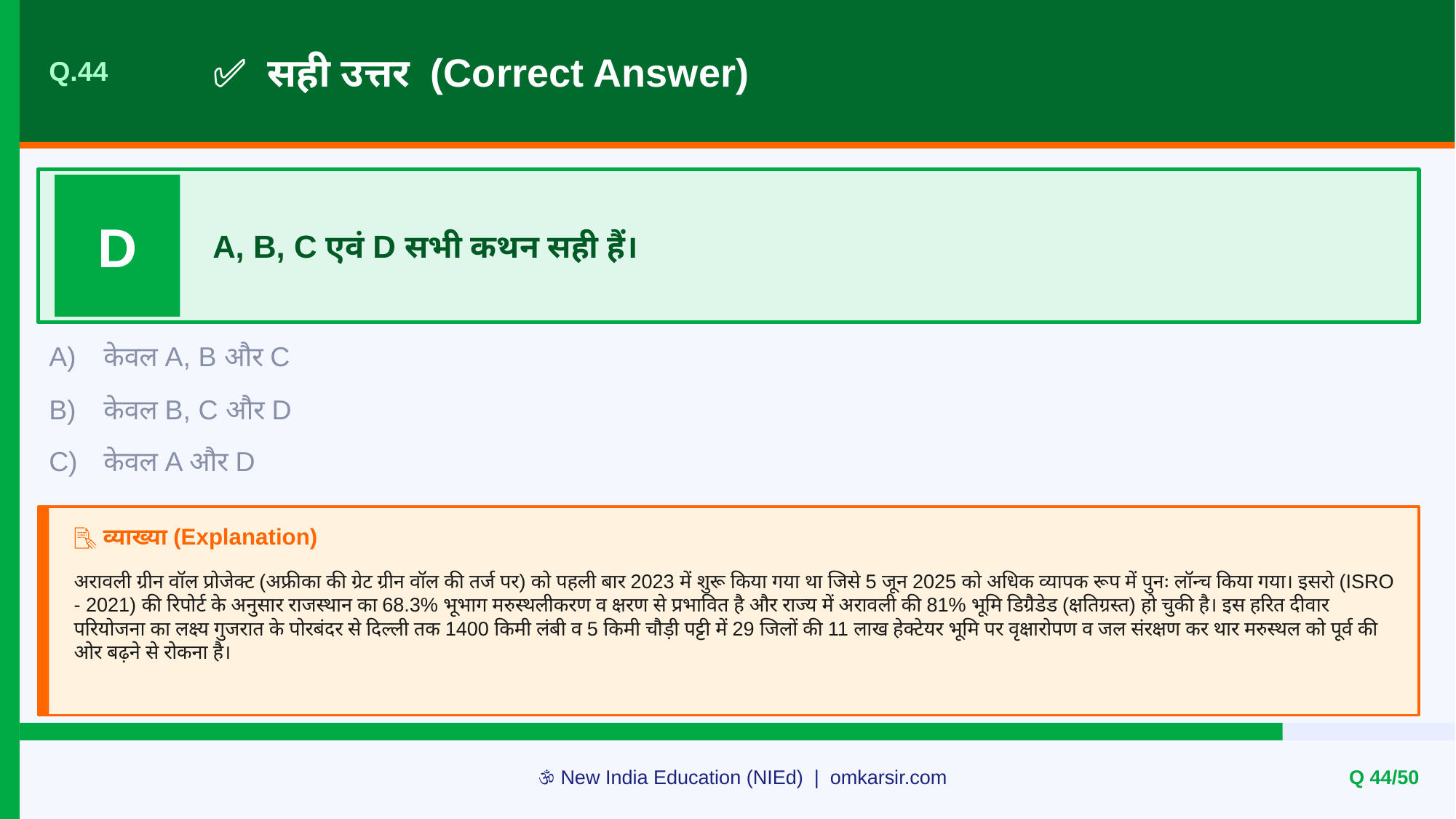

✅  सही उत्तर  (Correct Answer)
Q.44

D
A, B, C एवं D सभी कथन सही हैं।
A)
केवल A, B और C
B)
केवल B, C और D
C)
केवल A और D

📝 व्याख्या (Explanation)
अरावली ग्रीन वॉल प्रोजेक्ट (अफ्रीका की ग्रेट ग्रीन वॉल की तर्ज पर) को पहली बार 2023 में शुरू किया गया था जिसे 5 जून 2025 को अधिक व्यापक रूप में पुनः लॉन्च किया गया। इसरो (ISRO - 2021) की रिपोर्ट के अनुसार राजस्थान का 68.3% भूभाग मरुस्थलीकरण व क्षरण से प्रभावित है और राज्य में अरावली की 81% भूमि डिग्रैडेड (क्षतिग्रस्त) हो चुकी है। इस हरित दीवार परियोजना का लक्ष्य गुजरात के पोरबंदर से दिल्ली तक 1400 किमी लंबी व 5 किमी चौड़ी पट्टी में 29 जिलों की 11 लाख हेक्टेयर भूमि पर वृक्षारोपण व जल संरक्षण कर थार मरुस्थल को पूर्व की ओर बढ़ने से रोकना है।

🕉️ New India Education (NIEd)  |  omkarsir.com
Q 44/50